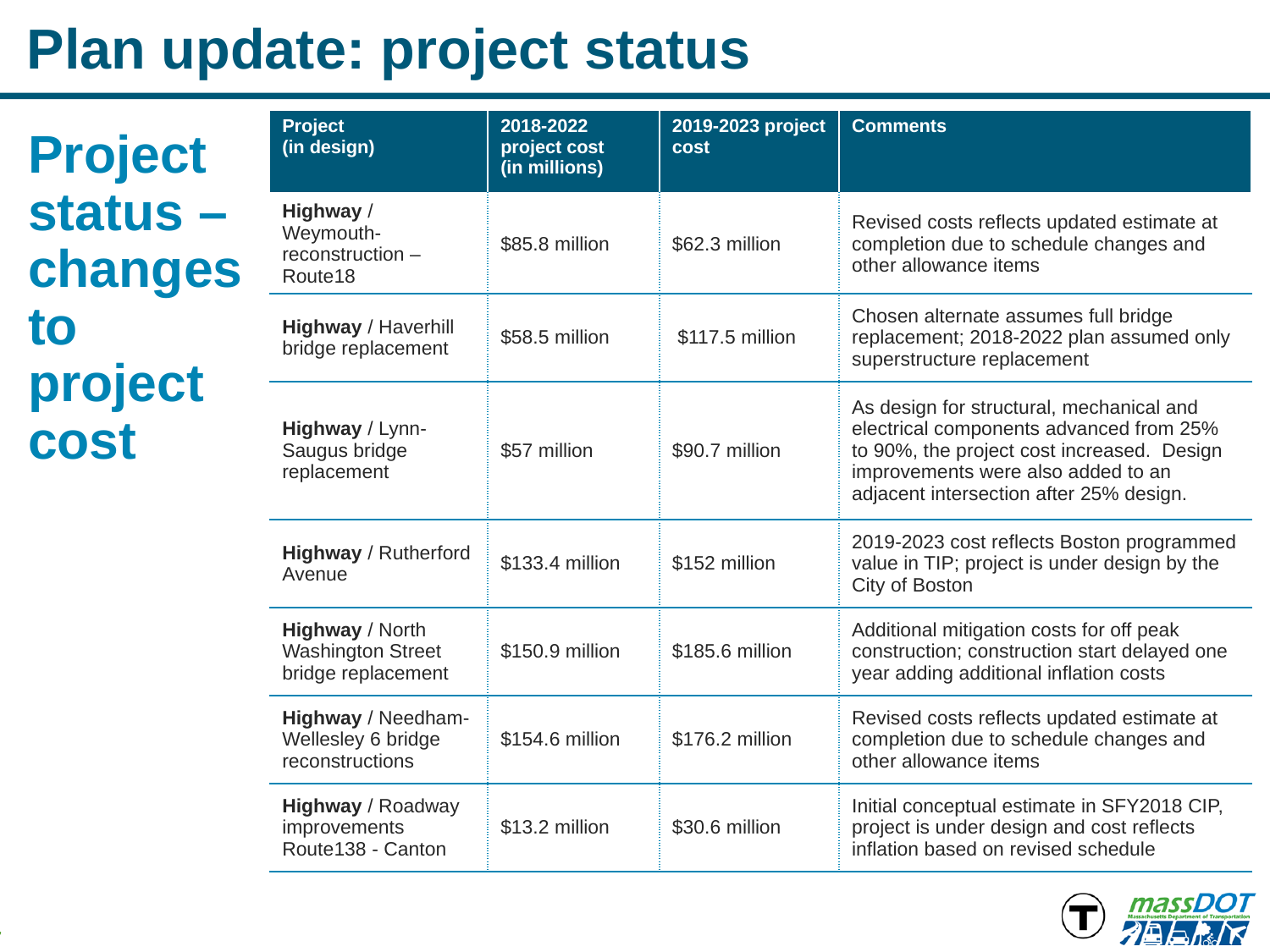

# Plan update: project status
| Project (in design) | 2018-2022 project cost (in millions) | 2019-2023 project cost | Comments |
| --- | --- | --- | --- |
| Highway / Weymouth-reconstruction – Route18 | $85.8 million | $62.3 million | Revised costs reflects updated estimate at completion due to schedule changes and other allowance items |
| Highway / Haverhill bridge replacement | $58.5 million | $117.5 million | Chosen alternate assumes full bridge replacement; 2018-2022 plan assumed only superstructure replacement |
| Highway / Lynn-Saugus bridge replacement | $57 million | $90.7 million | As design for structural, mechanical and electrical components advanced from 25% to 90%, the project cost increased. Design improvements were also added to an adjacent intersection after 25% design. |
| Highway / Rutherford Avenue | $133.4 million | $152 million | 2019-2023 cost reflects Boston programmed value in TIP; project is under design by the City of Boston |
| Highway / North Washington Street bridge replacement | $150.9 million | $185.6 million | Additional mitigation costs for off peak construction; construction start delayed one year adding additional inflation costs |
| Highway / Needham-Wellesley 6 bridge reconstructions | $154.6 million | $176.2 million | Revised costs reflects updated estimate at completion due to schedule changes and other allowance items |
| Highway / Roadway improvements Route138 - Canton | $13.2 million | $30.6 million | Initial conceptual estimate in SFY2018 CIP, project is under design and cost reflects inflation based on revised schedule |
Project status – changes to project cost